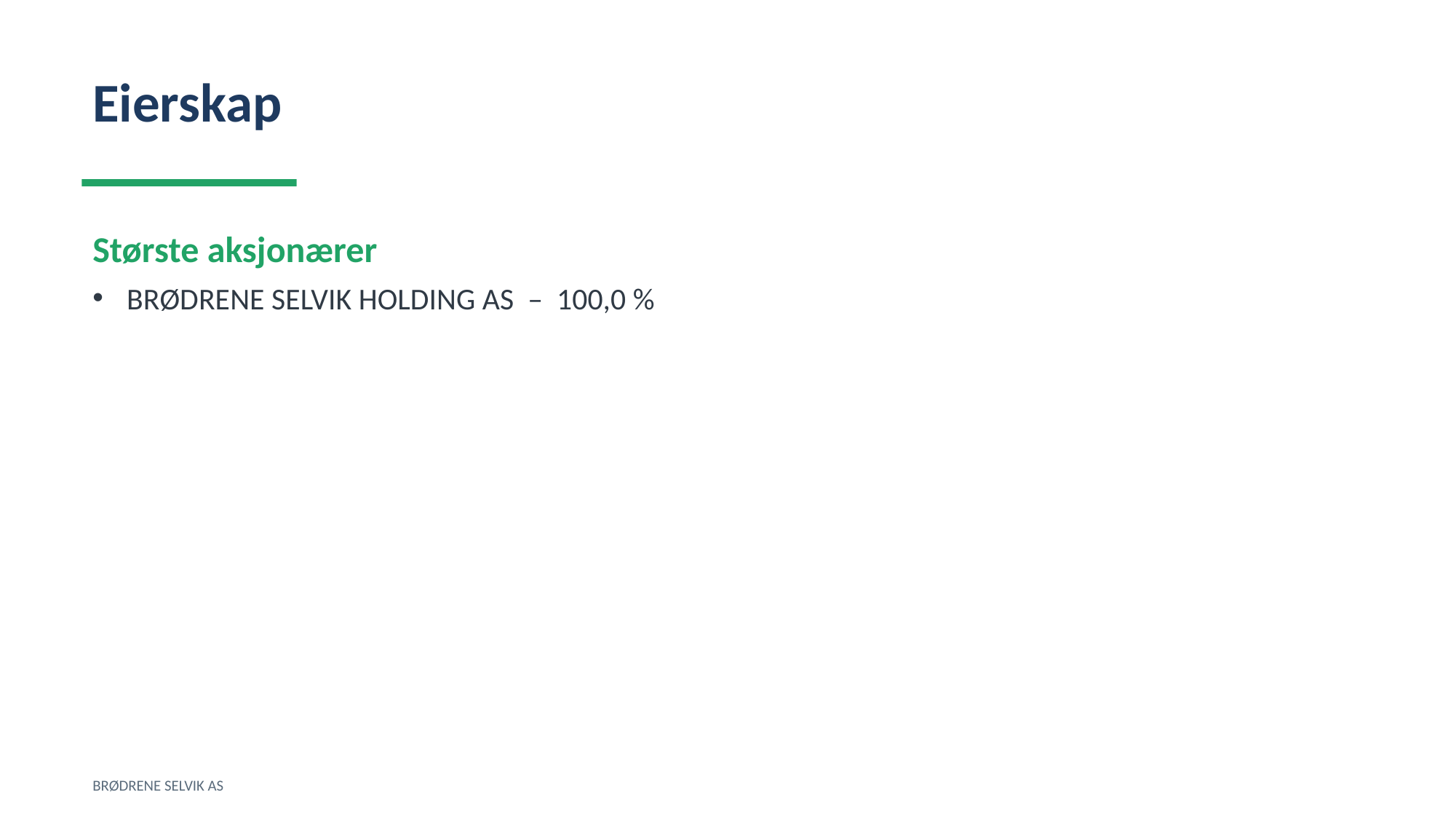

Eierskap

Største aksjonærer
BRØDRENE SELVIK HOLDING AS  –  100,0 %
BRØDRENE SELVIK AS